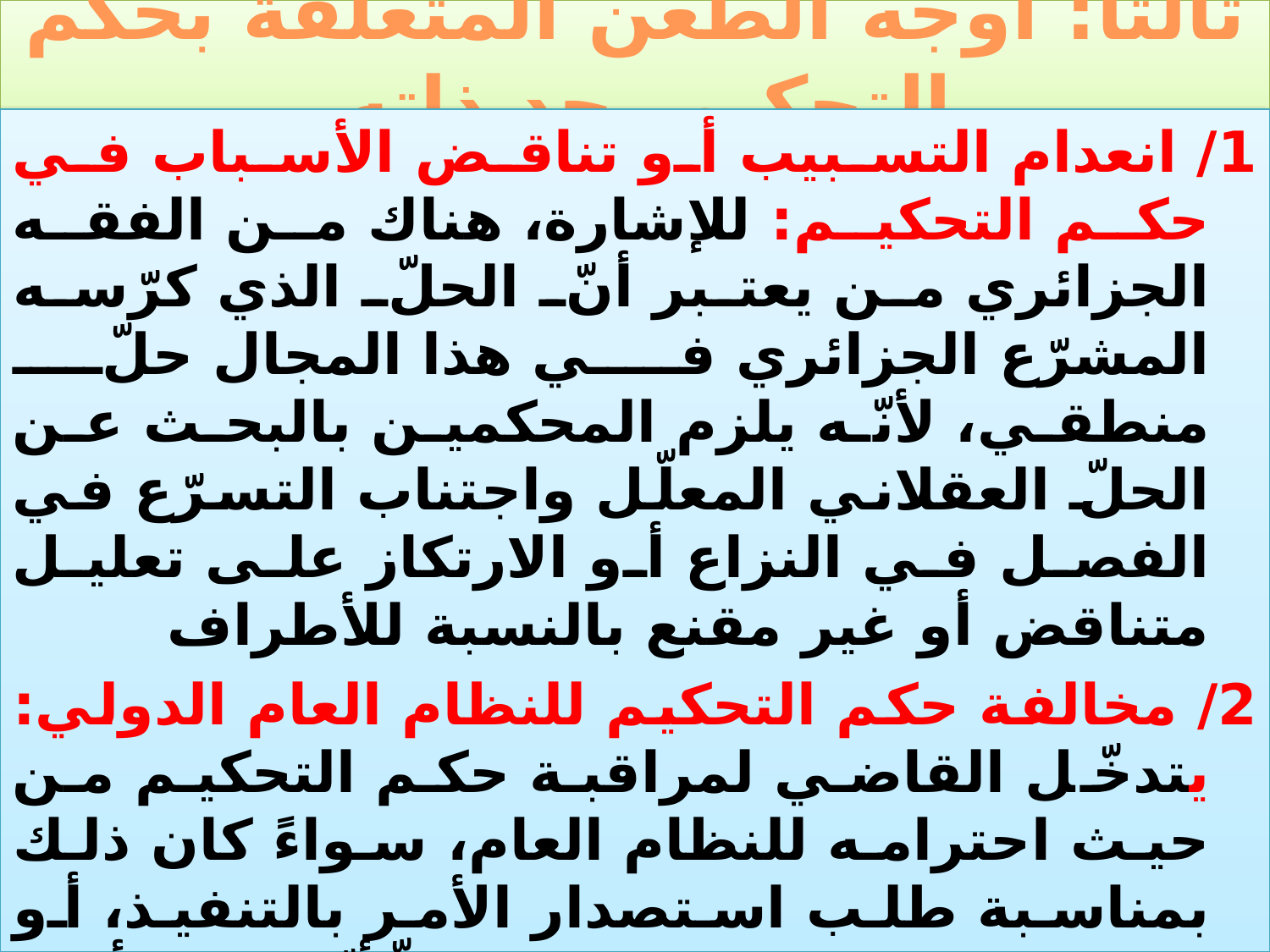

# ثالثا: أوجه الطعن المتعلقة بحكم التحكيم بحد ذاته
1/ انعدام التسبيب أو تناقض الأسباب في حكم التحكيم: للإشارة، هناك من الفقه الجزائري من يعتبر أنّ الحلّ الذي كرّسه المشرّع الجزائري في هذا المجال حلّ منطقي، لأنّه يلزم المحكمين بالبحث عن الحلّ العقلاني المعلّل واجتناب التسرّع في الفصل في النزاع أو الارتكاز على تعليل متناقض أو غير مقنع بالنسبة للأطراف
2/ مخالفة حكم التحكيم للنظام العام الدولي: يتدخّل القاضي لمراقبة حكم التحكيم من حيث احترامه للنظام العام، سواءً كان ذلك بمناسبة طلب استصدار الأمر بالتنفيذ، أو بمناسبة الطعن بالبطلان، إلاّ أنّه لم يأخذ بفكرة الرقابة على حكم التحكيم من زاوية النظام العام التقليدي بمفهوم القانون الداخلي البحت، بل تأثّر بموقف القانون الفرنسي وأخذ بفكرة النظام العام الدولي